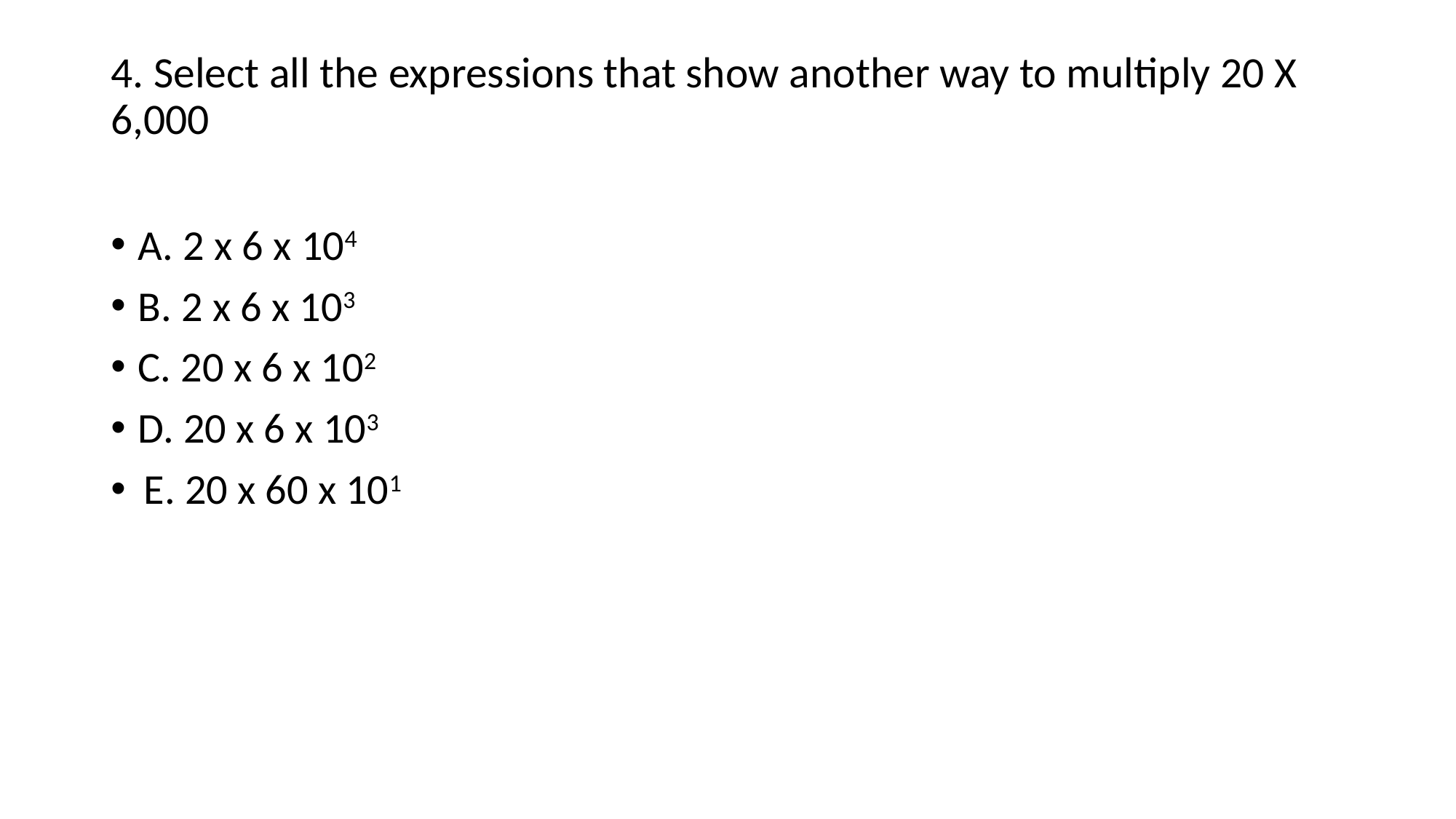

# 4. Select all the expressions that show another way to multiply 20 X 6,000
A. 2 x 6 x 104
B. 2 x 6 x 103
C. 20 x 6 x 102
D. 20 x 6 x 103
 E. 20 x 60 x 101